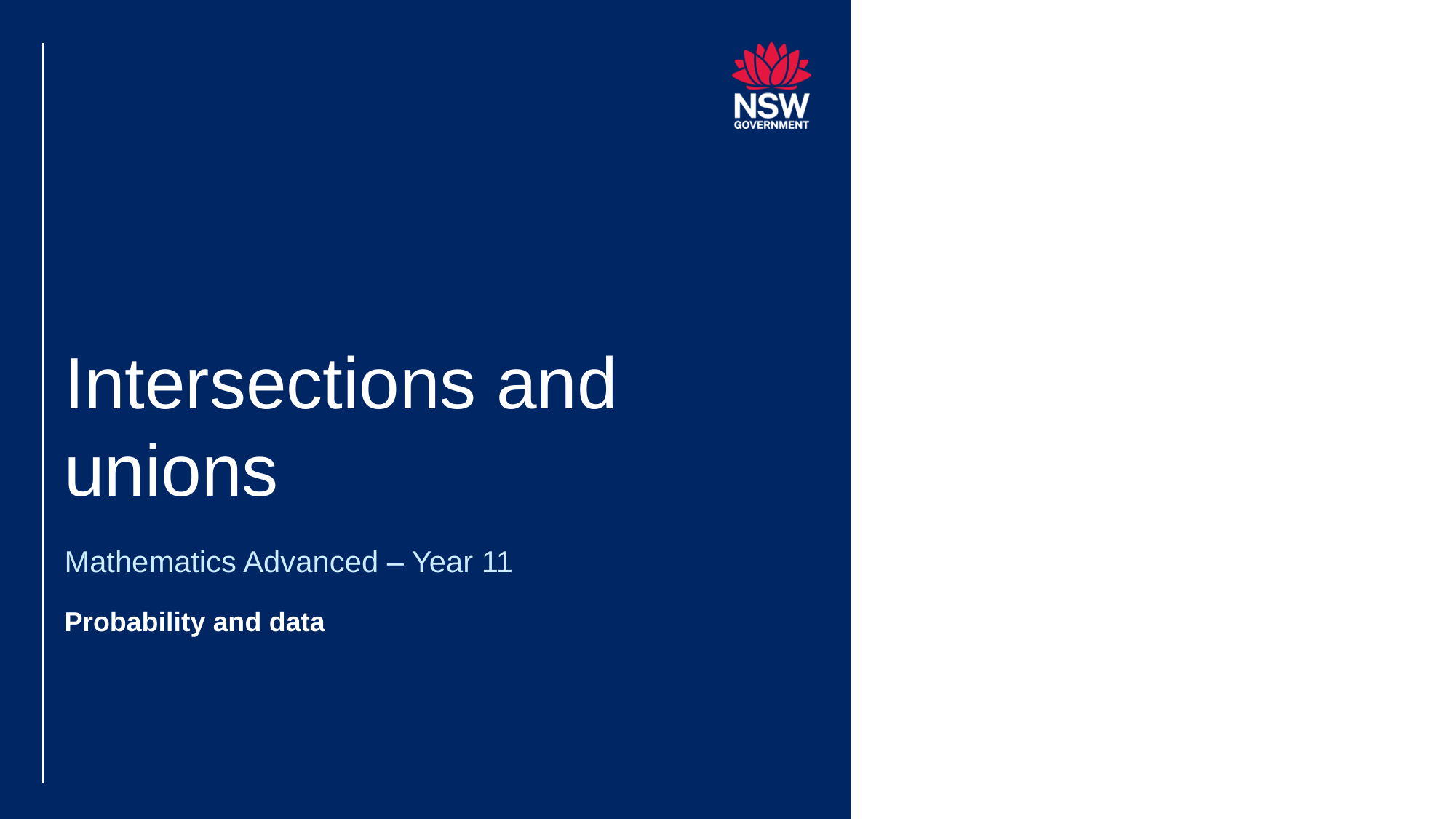

# Intersections and unions
Mathematics Advanced – Year 11
Probability and data